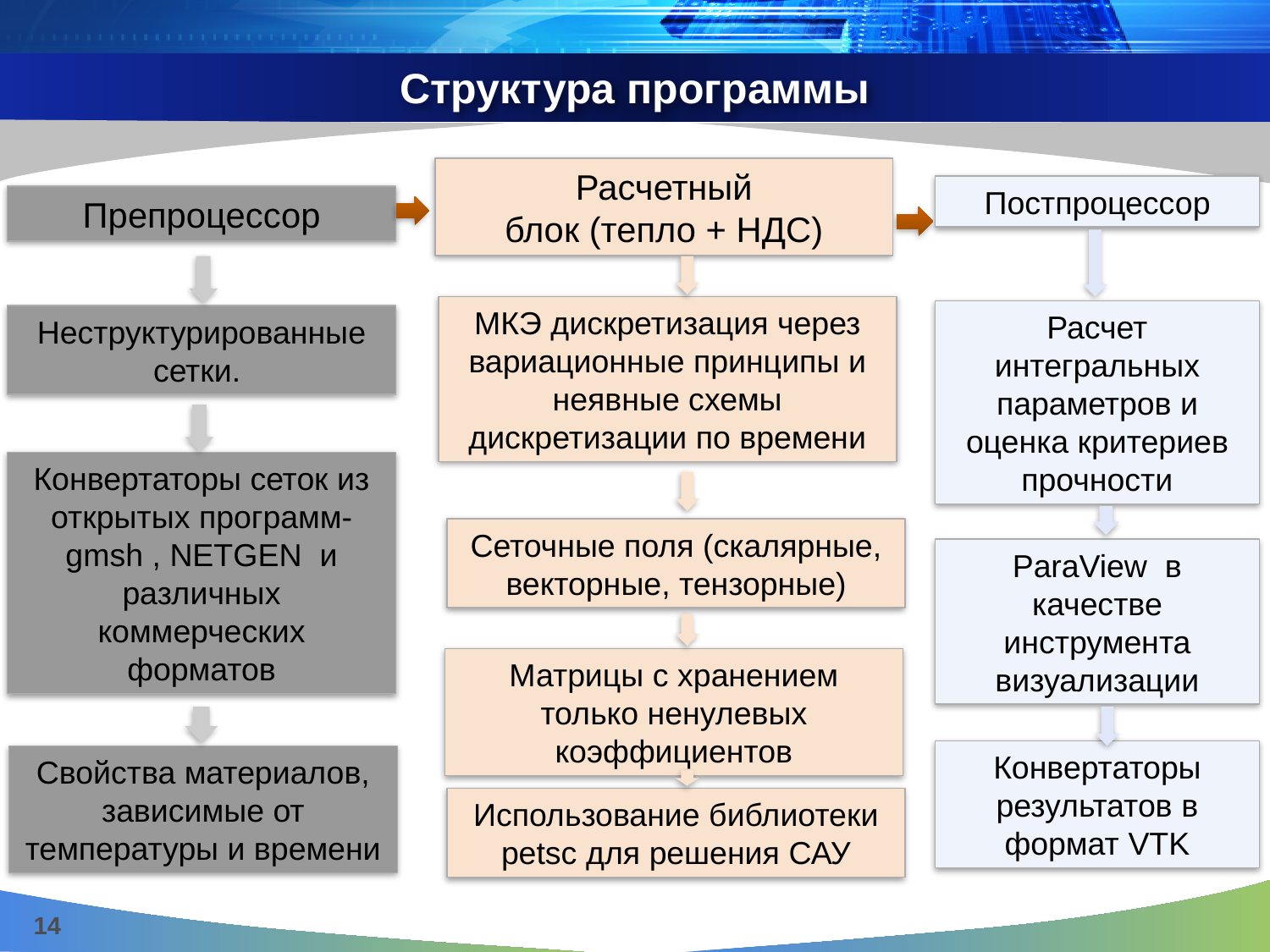

# Структура программы
Расчетный
блок (тепло + НДС)
Постпроцессор
Препроцессор

МКЭ дискретизация через вариационные принципы и неявные схемы дискретизации по времени
Расчет интегральных параметров и оценка критериев прочности
Неструктурированные сетки.

Конвертаторы сеток из открытых программ- gmsh , NETGEN  и различных коммерческих форматов

Сеточные поля (скалярные, векторные, тензорные)
ParaView  в качестве инструмента визуализации

Матрицы с хранением только ненулевых коэффициентов

Конвертаторы результатов в формат VTK
Свойства материалов, зависимые от температуры и времени

Использование библиотеки petsc для решения САУ
14